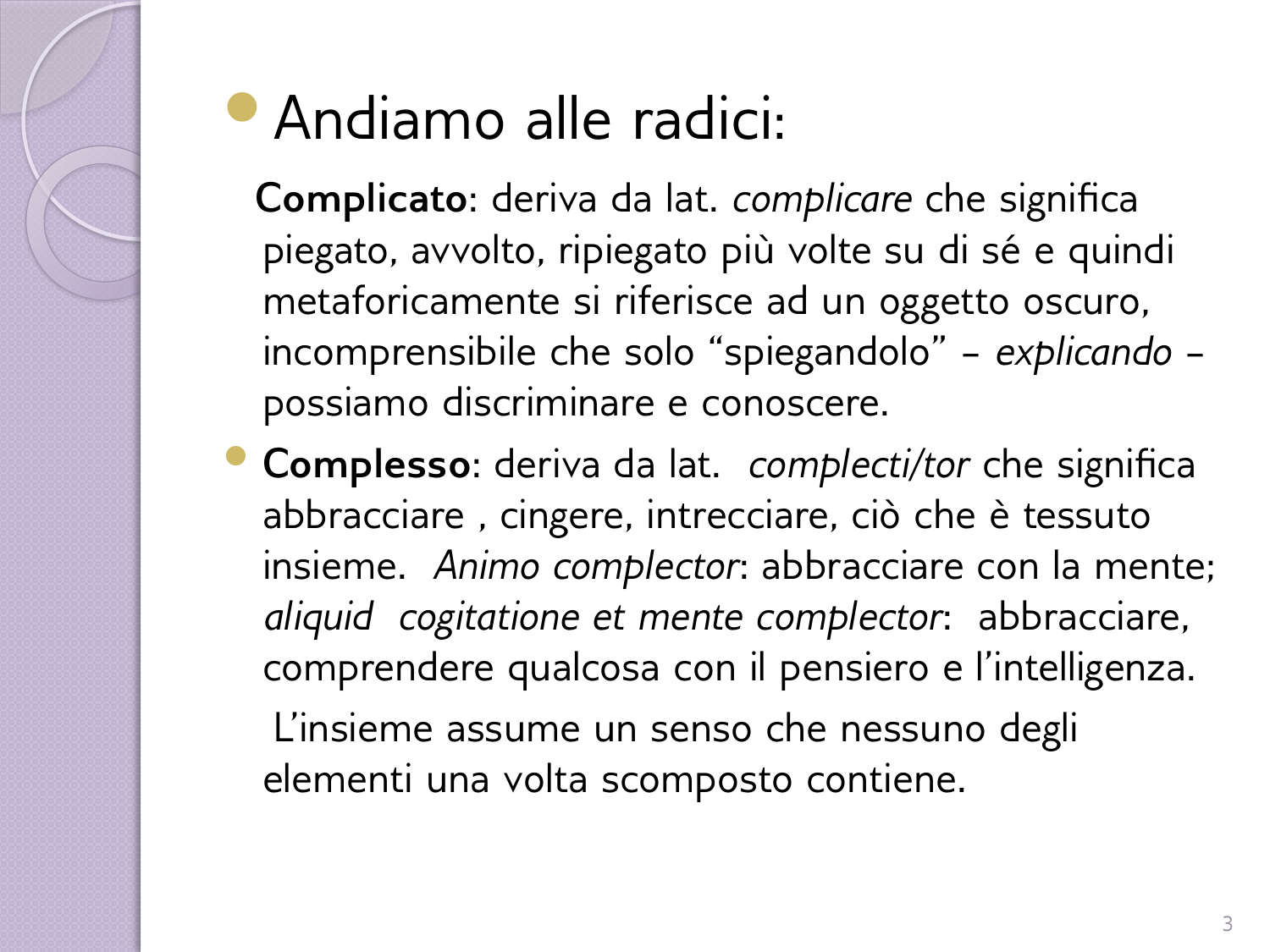

Andiamo alle radici:
  Complicato: deriva da lat. complicare che significa piegato, avvolto, ripiegato più volte su di sé e quindi metaforicamente si riferisce ad un oggetto oscuro, incomprensibile che solo “spiegandolo” – explicando – possiamo discriminare e conoscere.
Complesso: deriva da lat.  complecti/tor che significa abbracciare , cingere, intrecciare, ciò che è tessuto insieme.  Animo complector: abbracciare con la mente; aliquid  cogitatione et mente complector:  abbracciare, comprendere qualcosa con il pensiero e l’intelligenza.
    L’insieme assume un senso che nessuno degli elementi una volta scomposto contiene.

3